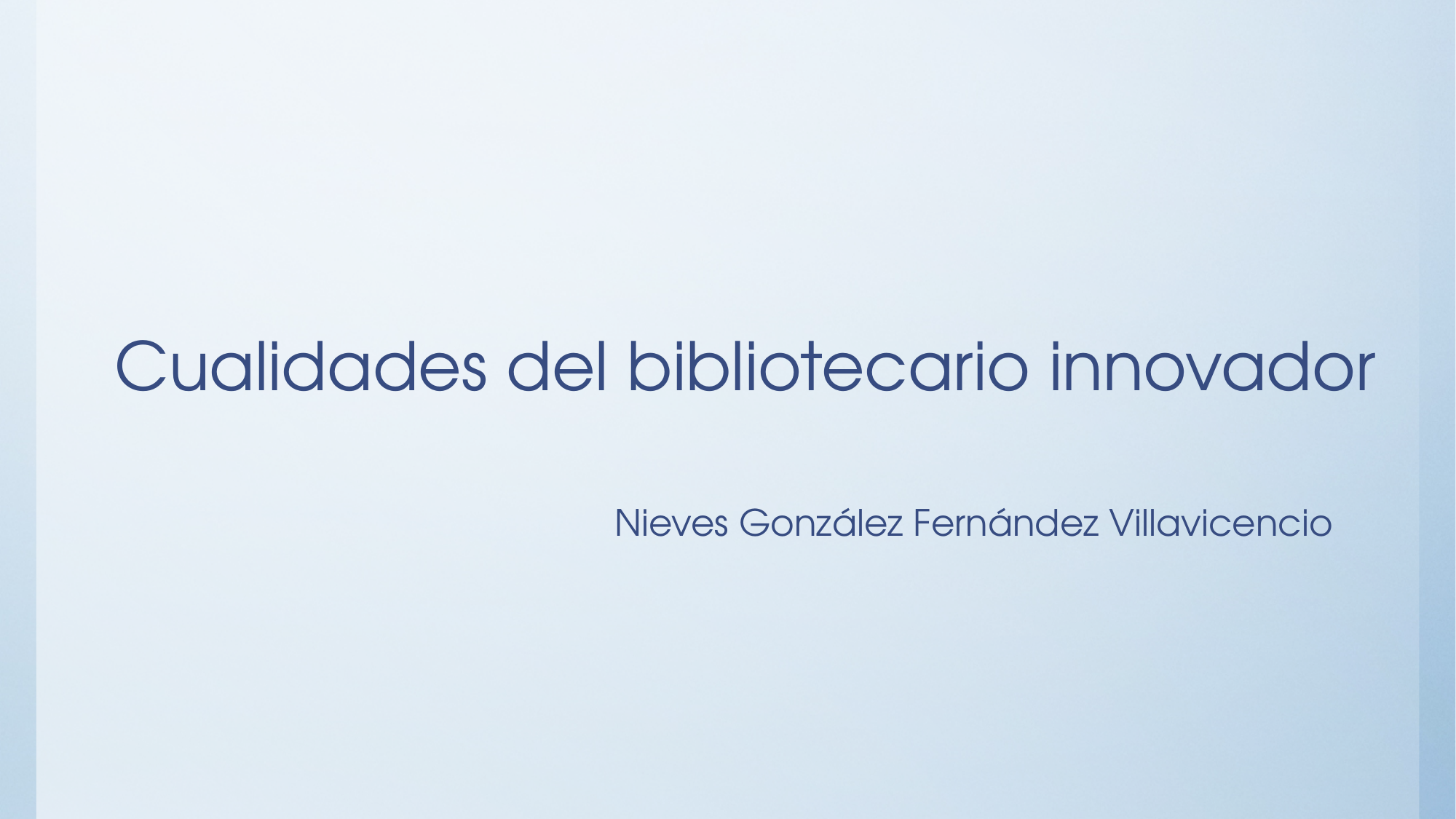

# Cualidades del bibliotecario innovador
Nieves González Fernández Villavicencio